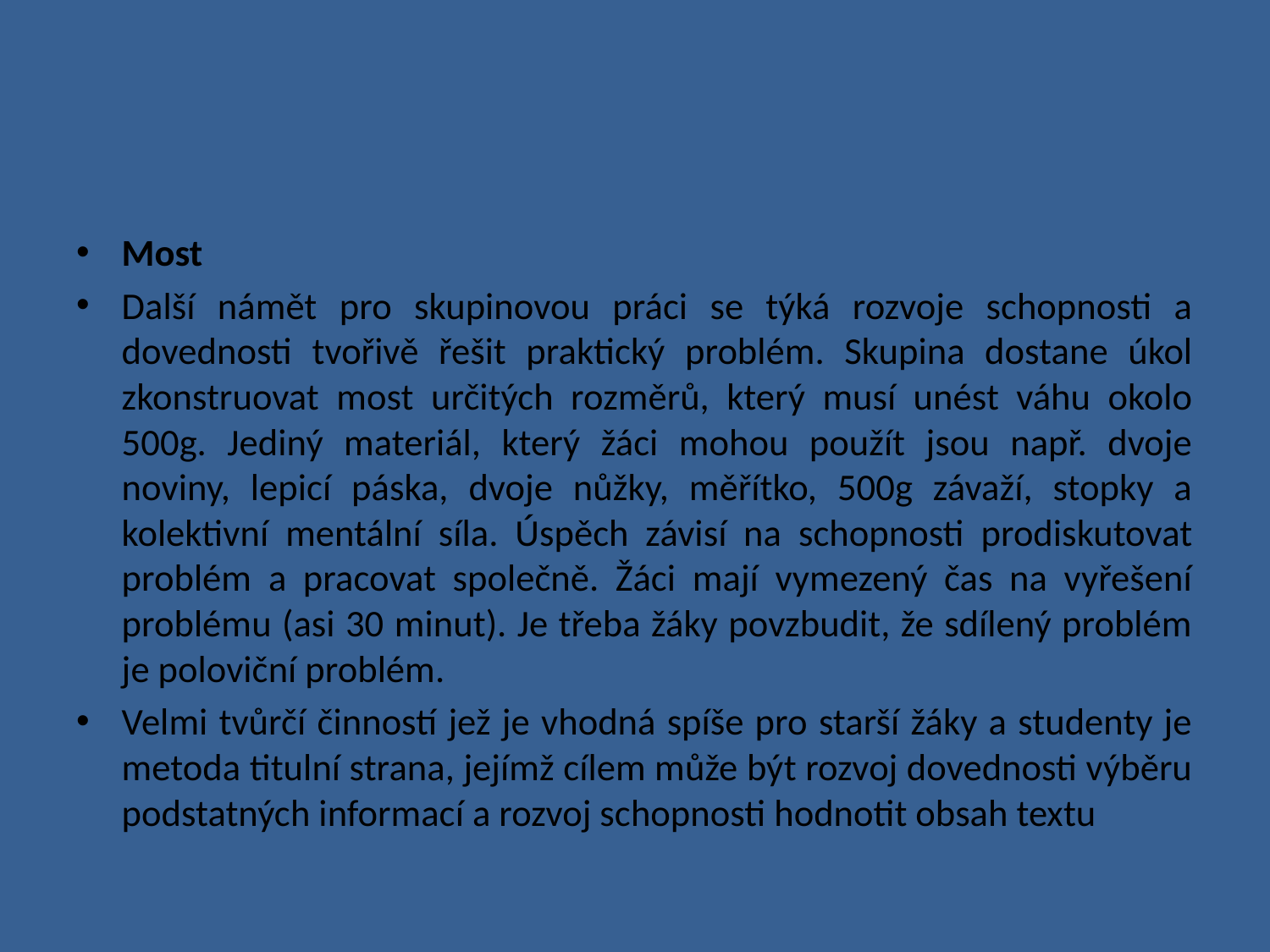

#
Most
Další námět pro skupinovou práci se týká rozvoje schopnosti a dovednosti tvořivě řešit praktický problém. Skupina dostane úkol zkonstruovat most určitých rozměrů, který musí unést váhu okolo 500g. Jediný materiál, který žáci mohou použít jsou např. dvoje noviny, lepicí páska, dvoje nůžky, měřítko, 500g závaží, stopky a kolektivní mentální síla. Úspěch závisí na schopnosti prodiskutovat problém a pracovat společně. Žáci mají vymezený čas na vyřešení problému (asi 30 minut). Je třeba žáky povzbudit, že sdílený problém je poloviční problém.
Velmi tvůrčí činností jež je vhodná spíše pro starší žáky a studenty je metoda titulní strana, jejímž cílem může být rozvoj dovednosti výběru podstatných informací a rozvoj schopnosti hodnotit obsah textu